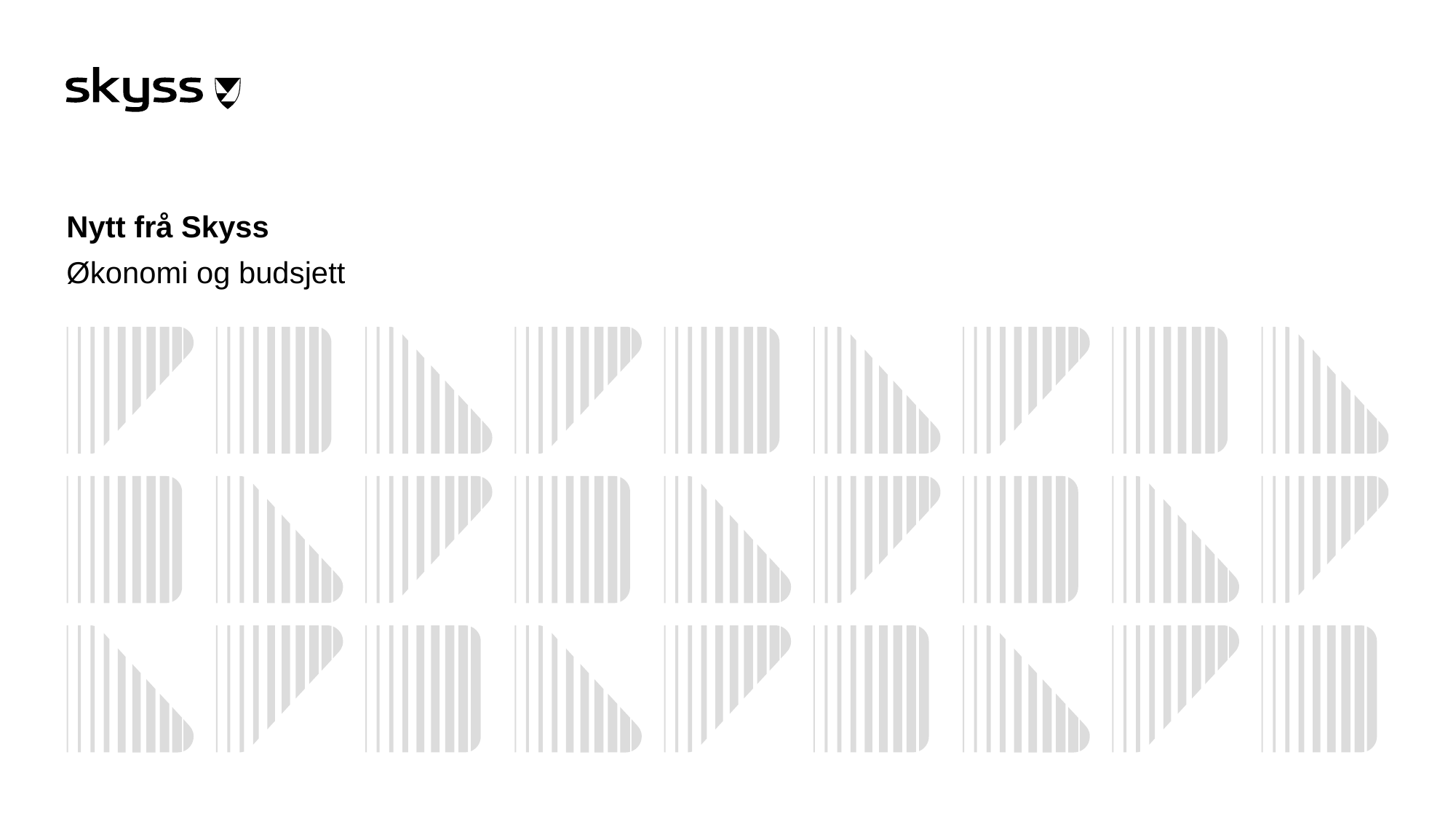

# Nytt frå Skyss
Økonomi og budsjett